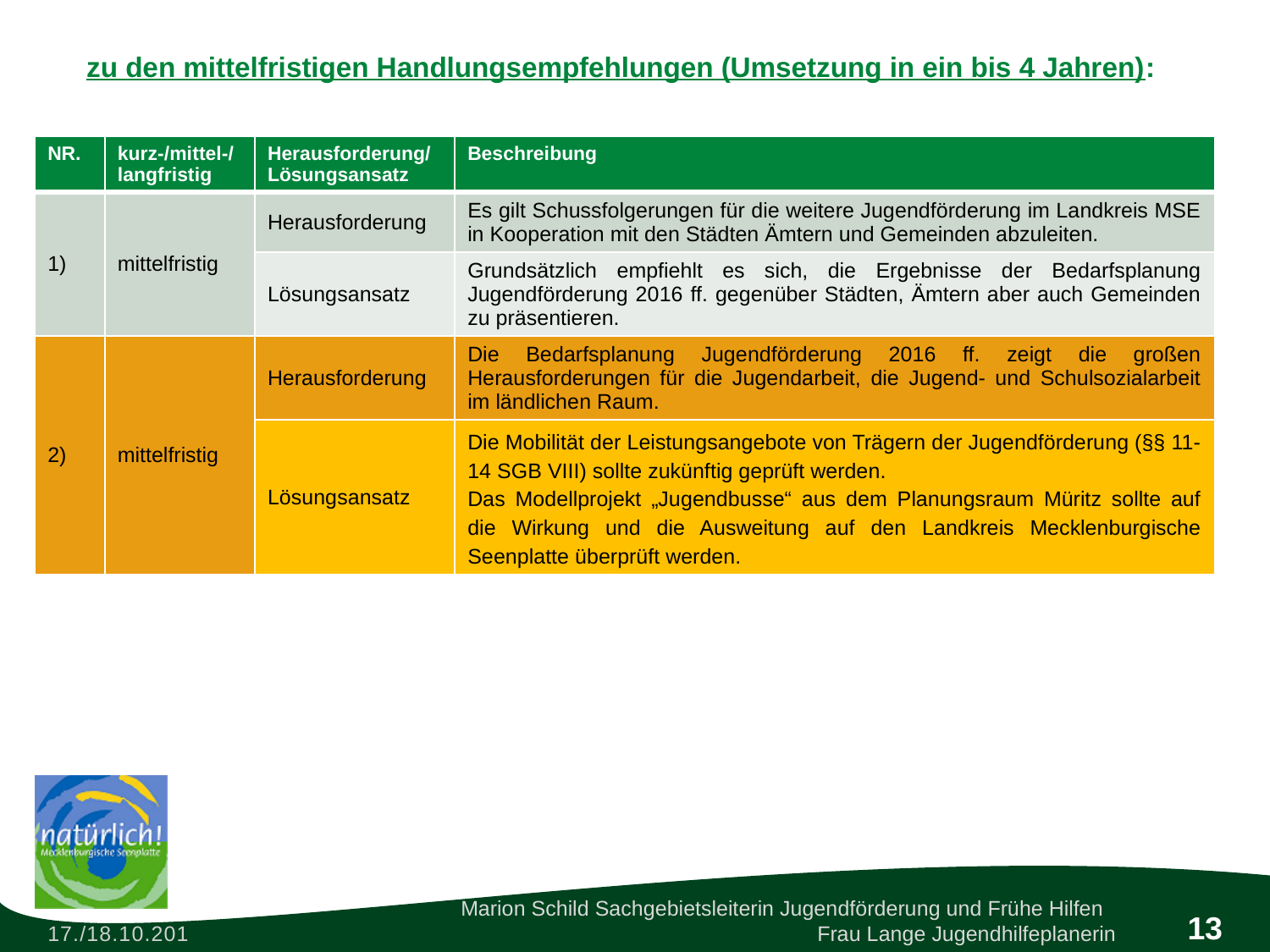

# zu den mittelfristigen Handlungsempfehlungen (Umsetzung in ein bis 4 Jahren):
| NR. | kurz-/mittel-/langfristig | Herausforderung/ Lösungsansatz | Beschreibung |
| --- | --- | --- | --- |
| 1) | mittelfristig | Herausforderung | Es gilt Schussfolgerungen für die weitere Jugendförderung im Landkreis MSE in Kooperation mit den Städten Ämtern und Gemeinden abzuleiten. |
|  |  | Lösungsansatz | Grundsätzlich empfiehlt es sich, die Ergebnisse der Bedarfsplanung Jugendförderung 2016 ff. gegenüber Städten, Ämtern aber auch Gemeinden zu präsentieren. |
| 2) | mittelfristig | Herausforderung | Die Bedarfsplanung Jugendförderung 2016 ff. zeigt die großen Herausforderungen für die Jugendarbeit, die Jugend- und Schulsozialarbeit im ländlichen Raum. |
|  |  | Lösungsansatz | Die Mobilität der Leistungsangebote von Trägern der Jugendförderung (§§ 11-14 SGB VIII) sollte zukünftig geprüft werden. Das Modellprojekt „Jugendbusse“ aus dem Planungsraum Müritz sollte auf die Wirkung und die Ausweitung auf den Landkreis Mecklenburgische Seenplatte überprüft werden. |
13
Marion Schild Sachgebietsleiterin Jugendförderung und Frühe Hilfen
Frau Lange Jugendhilfeplanerin
17./18.10.2016